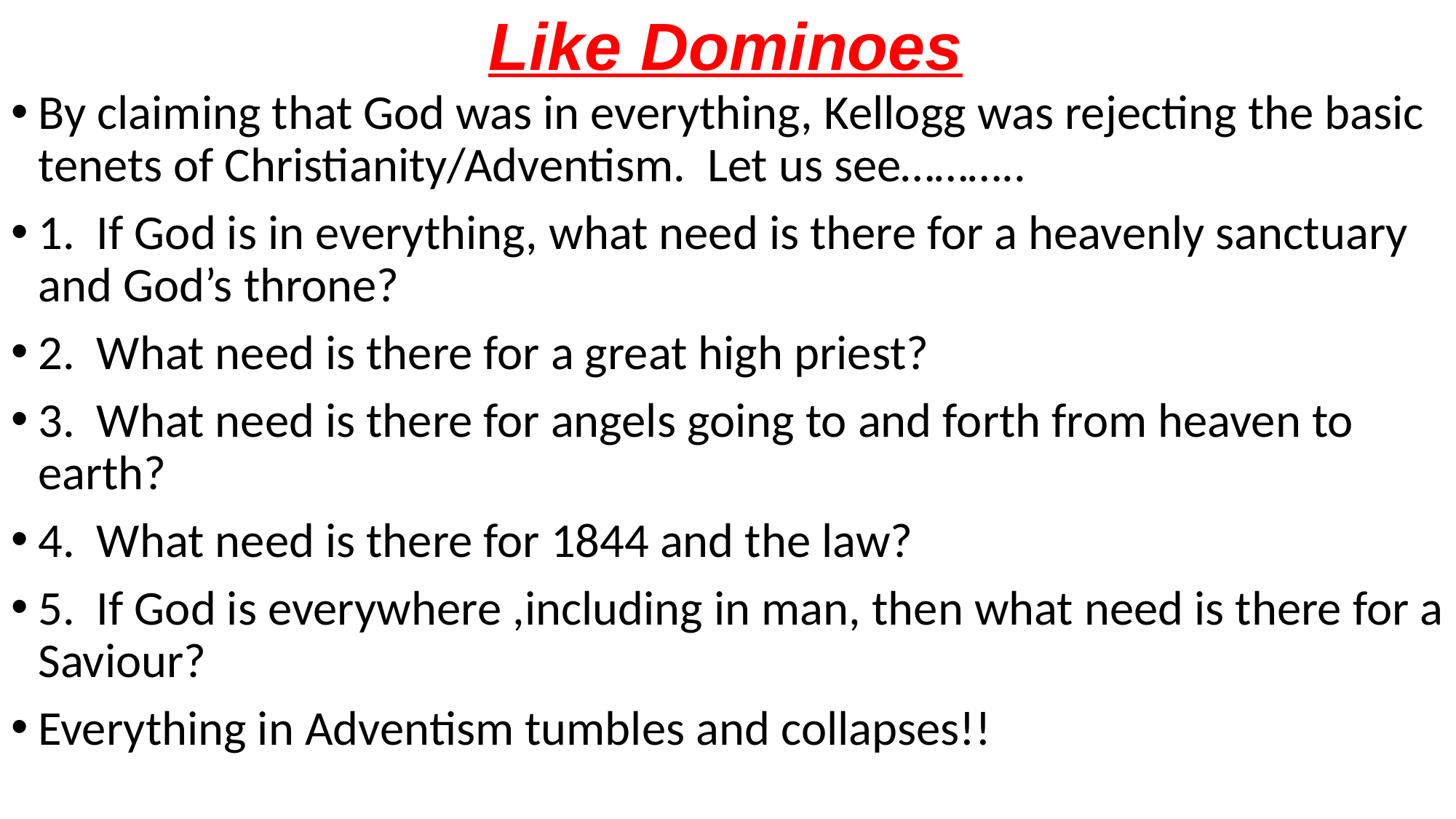

# Like Dominoes
By claiming that God was in everything, Kellogg was rejecting the basic tenets of Christianity/Adventism.  Let us see………..
1.  If God is in everything, what need is there for a heavenly sanctuary and God’s throne?
2.  What need is there for a great high priest?
3.  What need is there for angels going to and forth from heaven to earth?
4.  What need is there for 1844 and the law?
5.  If God is everywhere ,including in man, then what need is there for a Saviour?
Everything in Adventism tumbles and collapses!!